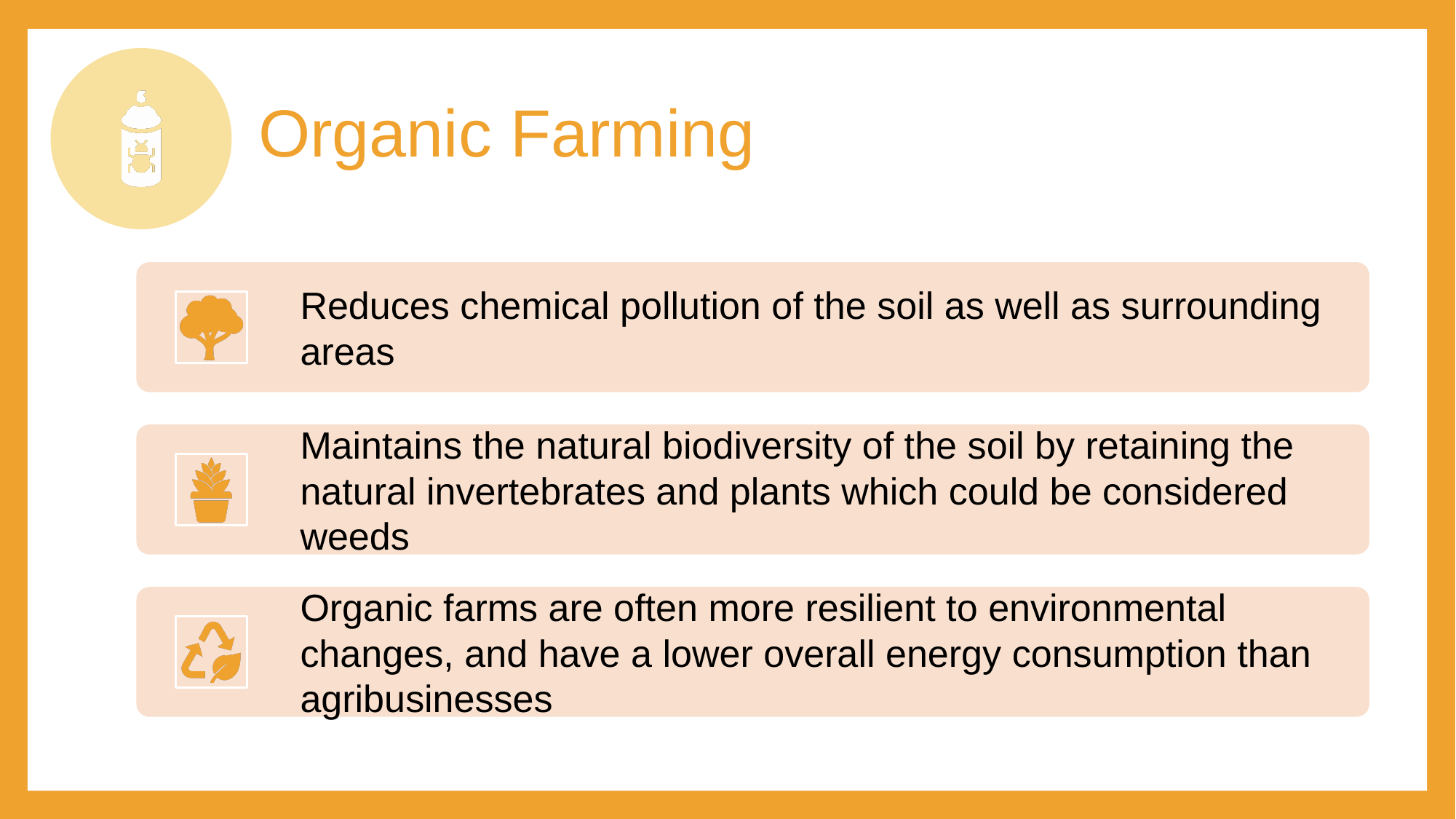

Organic Farming
Reduces chemical pollution of the soil as well as surrounding areas
Maintains the natural biodiversity of the soil by retaining the natural invertebrates and plants which could be considered weeds
Organic farms are often more resilient to environmental changes, and have a lower overall energy consumption than agribusinesses